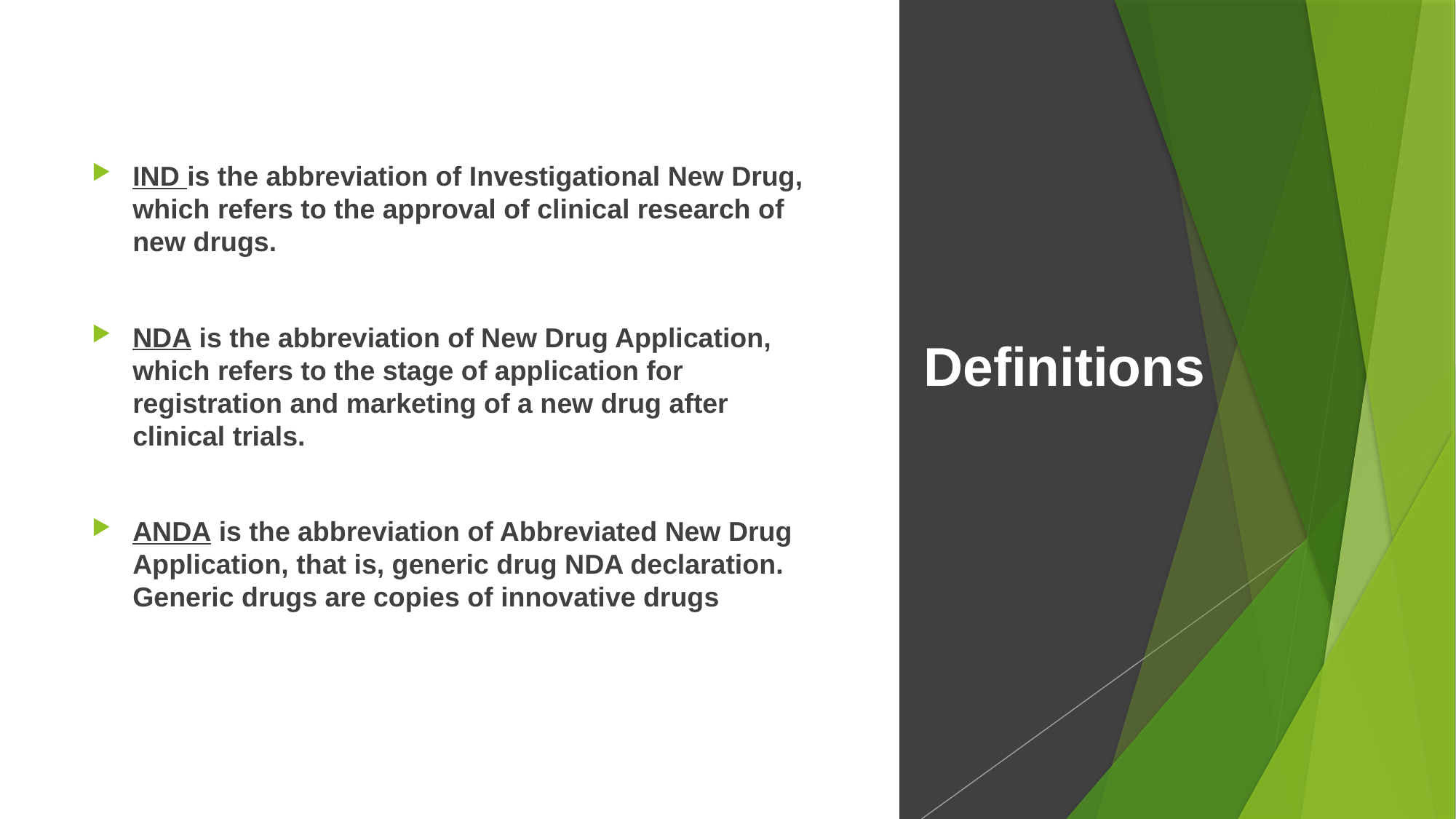

# Definitions
IND is the abbreviation of Investigational New Drug, which refers to the approval of clinical research of new drugs.

NDA is the abbreviation of New Drug Application, which refers to the stage of application for registration and marketing of a new drug after clinical trials.

ANDA is the abbreviation of Abbreviated New Drug Application, that is, generic drug NDA declaration. Generic drugs are copies of innovative drugs